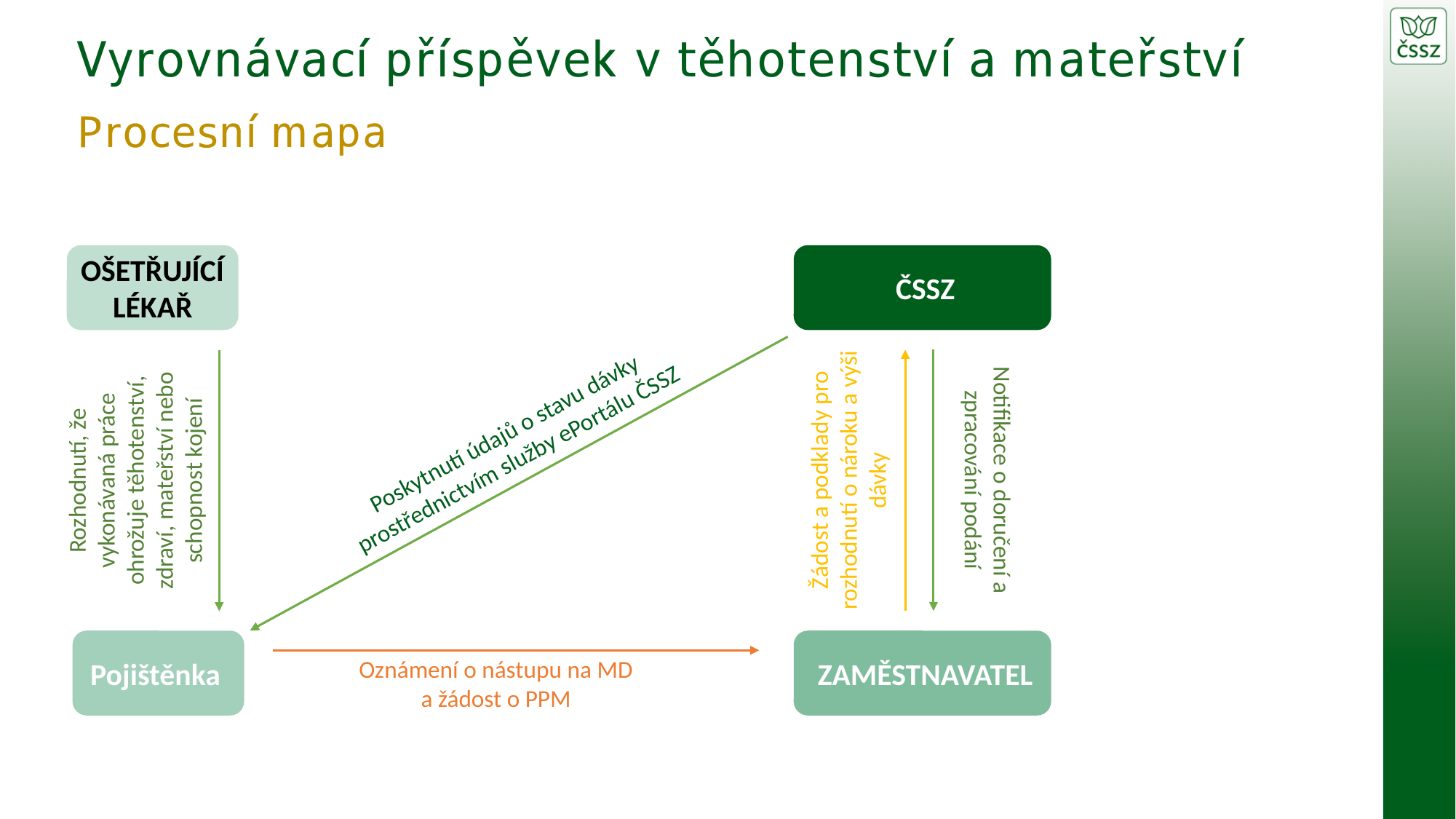

Vyrovnávací příspěvek v těhotenství a mateřství
# Procesní mapa
OŠETŘUJÍCÍ LÉKAŘ

ČSSZ
Žádost a podklady pro rozhodnutí o nároku a výši dávky
Notifikace o doručení a zpracování podání
Rozhodnutí, že vykonávaná práce ohrožuje těhotenství, zdraví, mateřství nebo schopnost kojení

ZAMĚSTNAVATEL
Poskytnutí údajů o stavu dávky prostřednictvím služby ePortálu ČSSZ

Pojištěnka
Oznámení o nástupu na MD a žádost o PPM